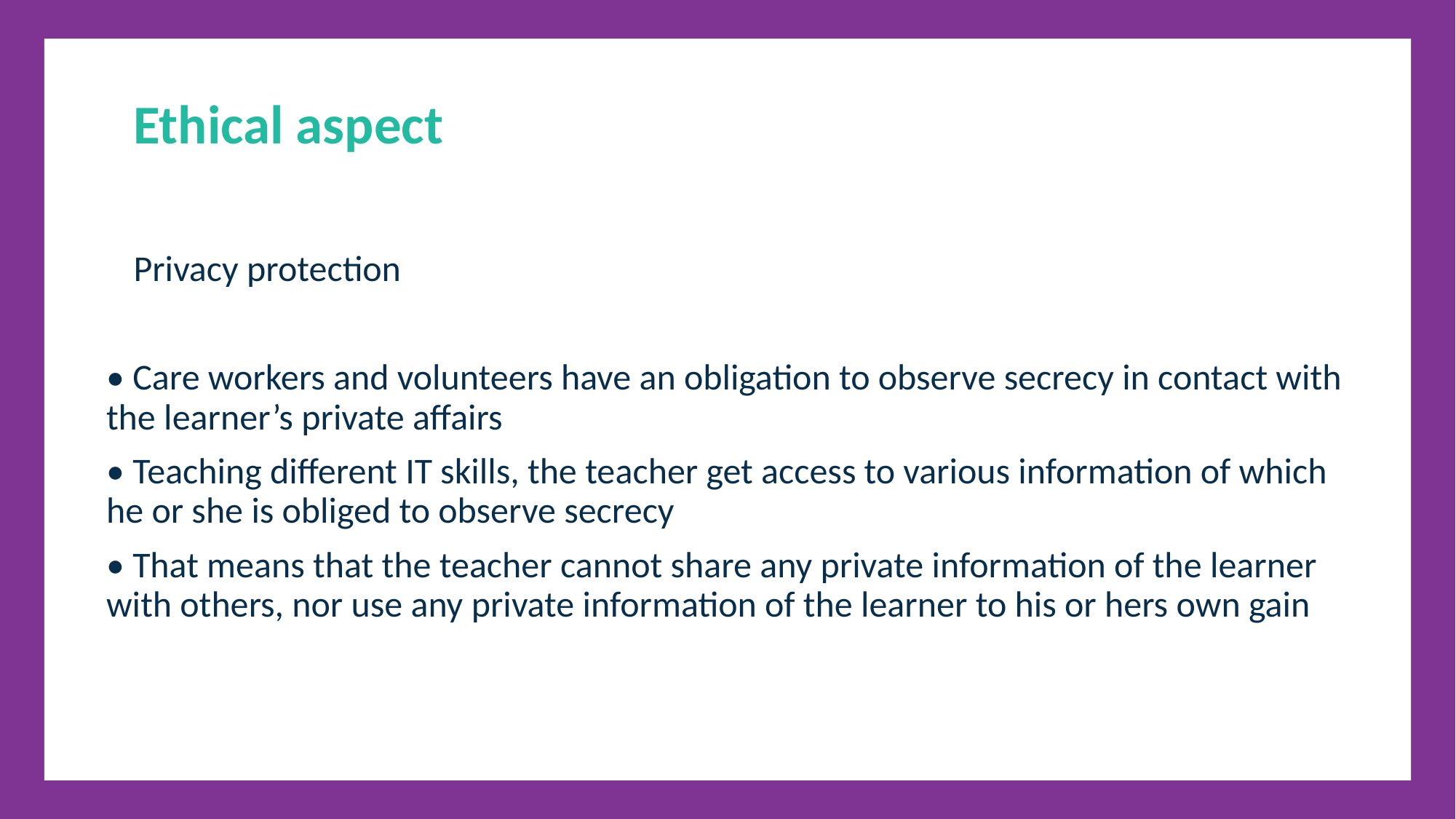

Ethical aspect
Privacy protection

• Care workers and volunteers have an obligation to observe secrecy in contact with the learner’s private affairs
• Teaching different IT skills, the teacher get access to various information of which he or she is obliged to observe secrecy
• That means that the teacher cannot share any private information of the learner with others, nor use any private information of the learner to his or hers own gain